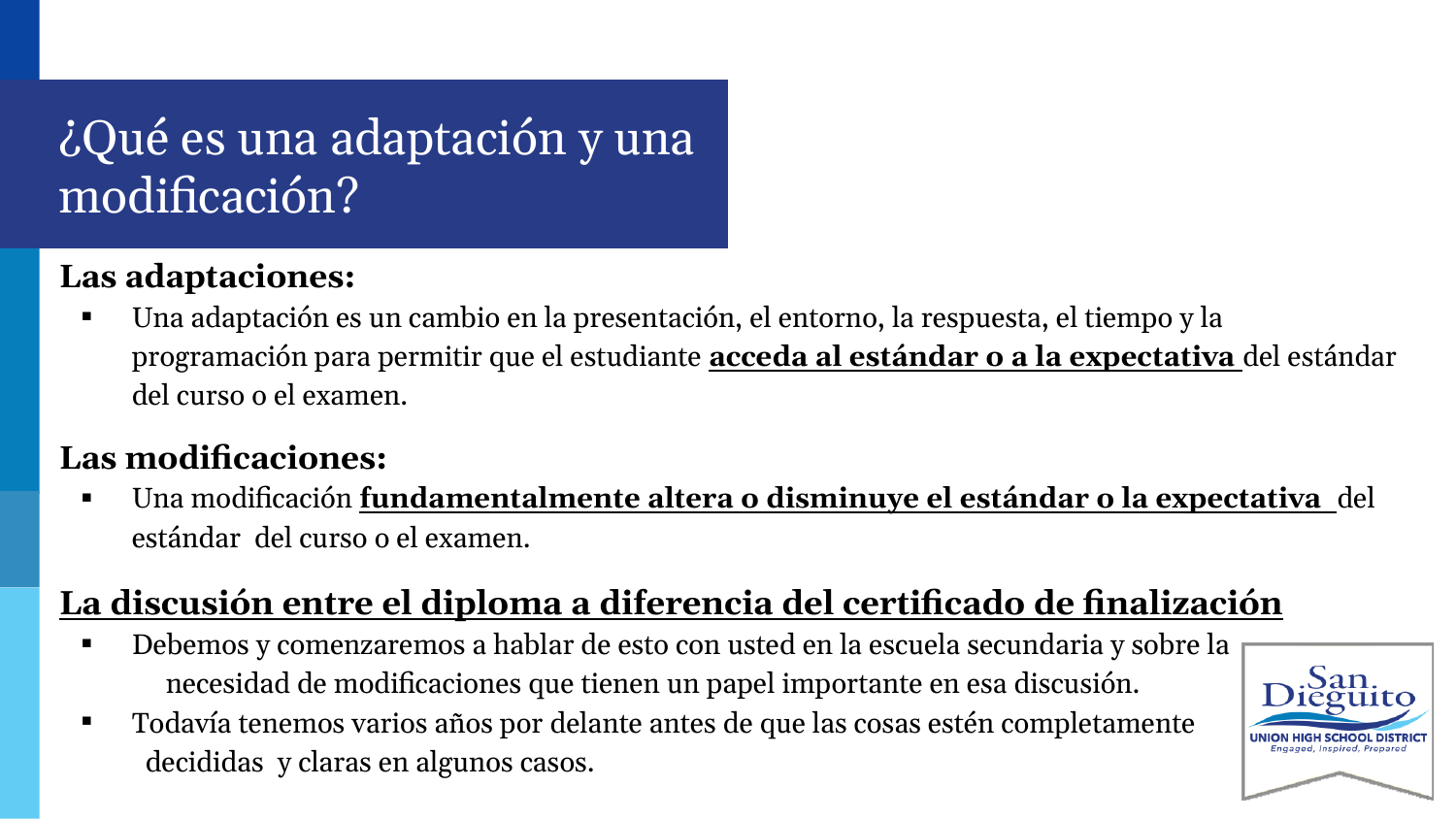

# ¿Qué es una adaptación y una modificación?

Las adaptaciones:
Una adaptación es un cambio en la presentación, el entorno, la respuesta, el tiempo y la programación para permitir que el estudiante acceda al estándar o a la expectativa del estándar del curso o el examen.

Las modificaciones:
Una modificación fundamentalmente altera o disminuye el estándar o la expectativa  del estándar  del curso o el examen.

La discusión entre el diploma a diferencia del certificado de finalización
Debemos y comenzaremos a hablar de esto con usted en la escuela secundaria y sobre la                               necesidad de modificaciones que tienen un papel importante en esa discusión.
Todavía tenemos varios años por delante antes de que las cosas estén completamente                                 decididas  y claras en algunos casos.